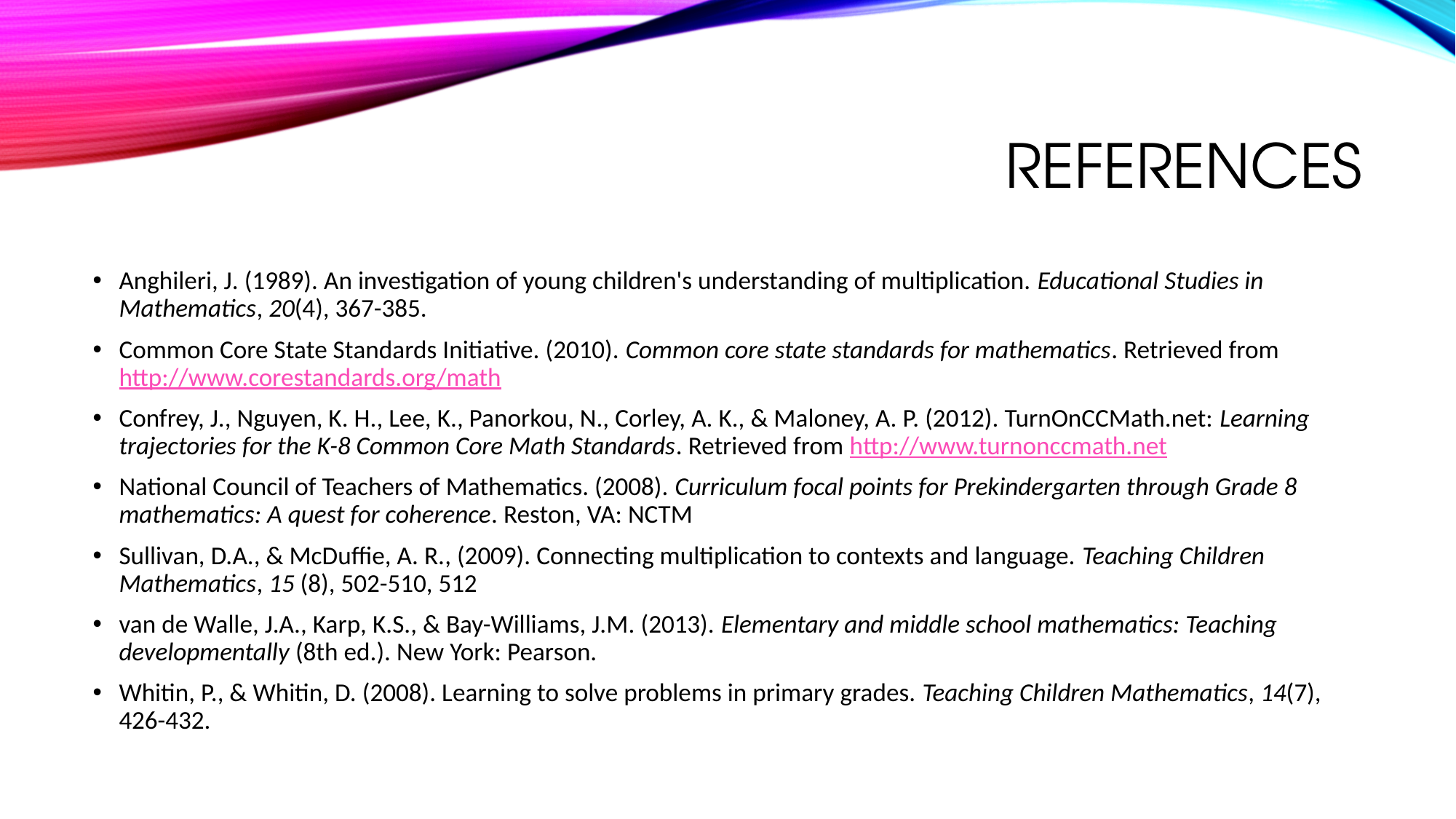

# references
Anghileri, J. (1989). An investigation of young children's understanding of multiplication. Educational Studies in Mathematics, 20(4), 367-385.
Common Core State Standards Initiative. (2010). Common core state standards for mathematics. Retrieved from http://www.corestandards.org/math
Confrey, J., Nguyen, K. H., Lee, K., Panorkou, N., Corley, A. K., & Maloney, A. P. (2012). TurnOnCCMath.net: Learning trajectories for the K-8 Common Core Math Standards. Retrieved from http://www.turnonccmath.net
National Council of Teachers of Mathematics. (2008). Curriculum focal points for Prekindergarten through Grade 8 mathematics: A quest for coherence. Reston, VA: NCTM
Sullivan, D.A., & McDuffie, A. R., (2009). Connecting multiplication to contexts and language. Teaching Children Mathematics, 15 (8), 502-510, 512
van de Walle, J.A., Karp, K.S., & Bay-Williams, J.M. (2013). Elementary and middle school mathematics: Teaching developmentally (8th ed.). New York: Pearson.
Whitin, P., & Whitin, D. (2008). Learning to solve problems in primary grades. Teaching Children Mathematics, 14(7), 426-432.